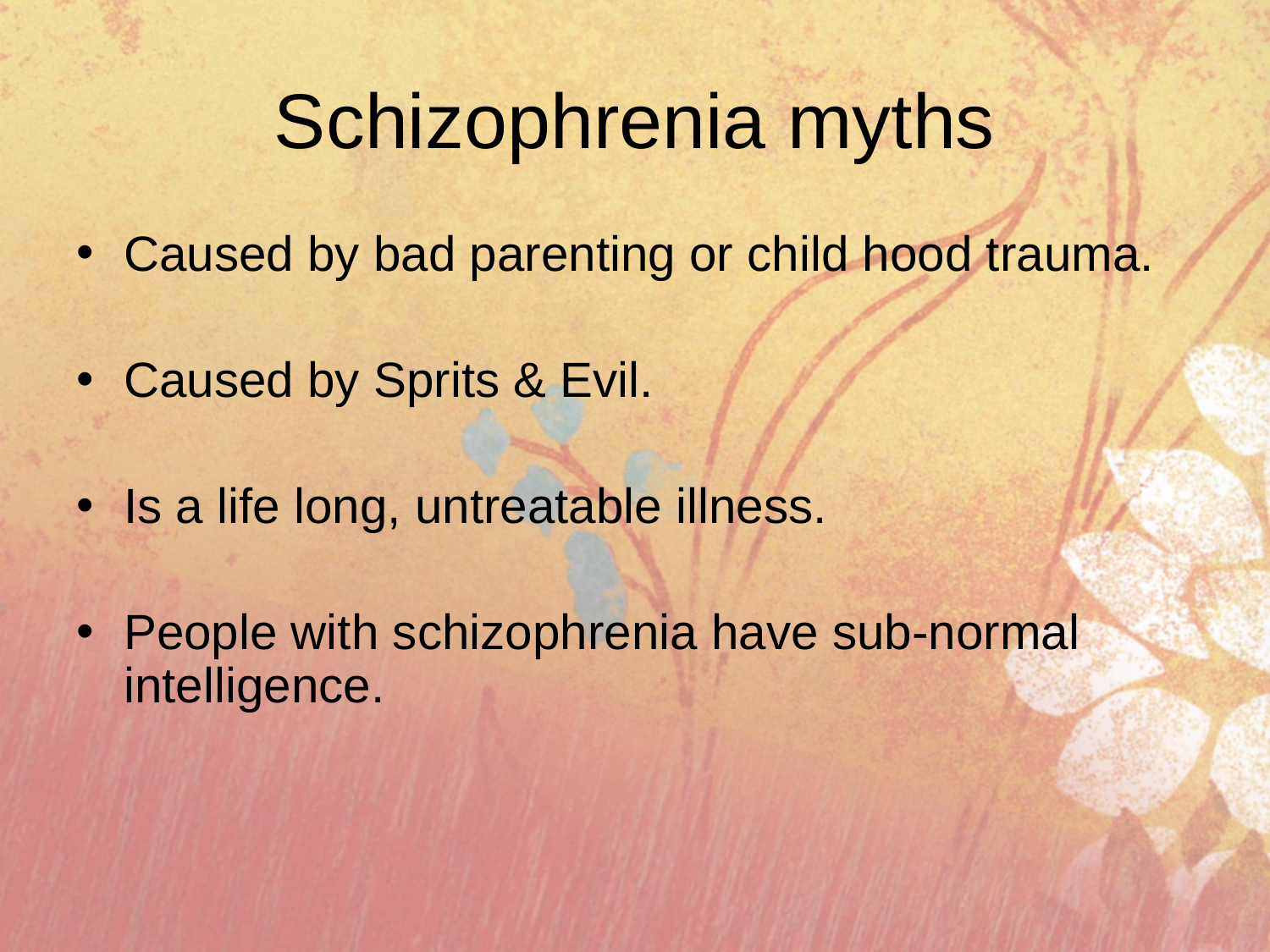

# Schizophrenia myths
Caused by bad parenting or child hood trauma.

Caused by Sprits & Evil.

Is a life long, untreatable illness.

People with schizophrenia have sub-normal intelligence.